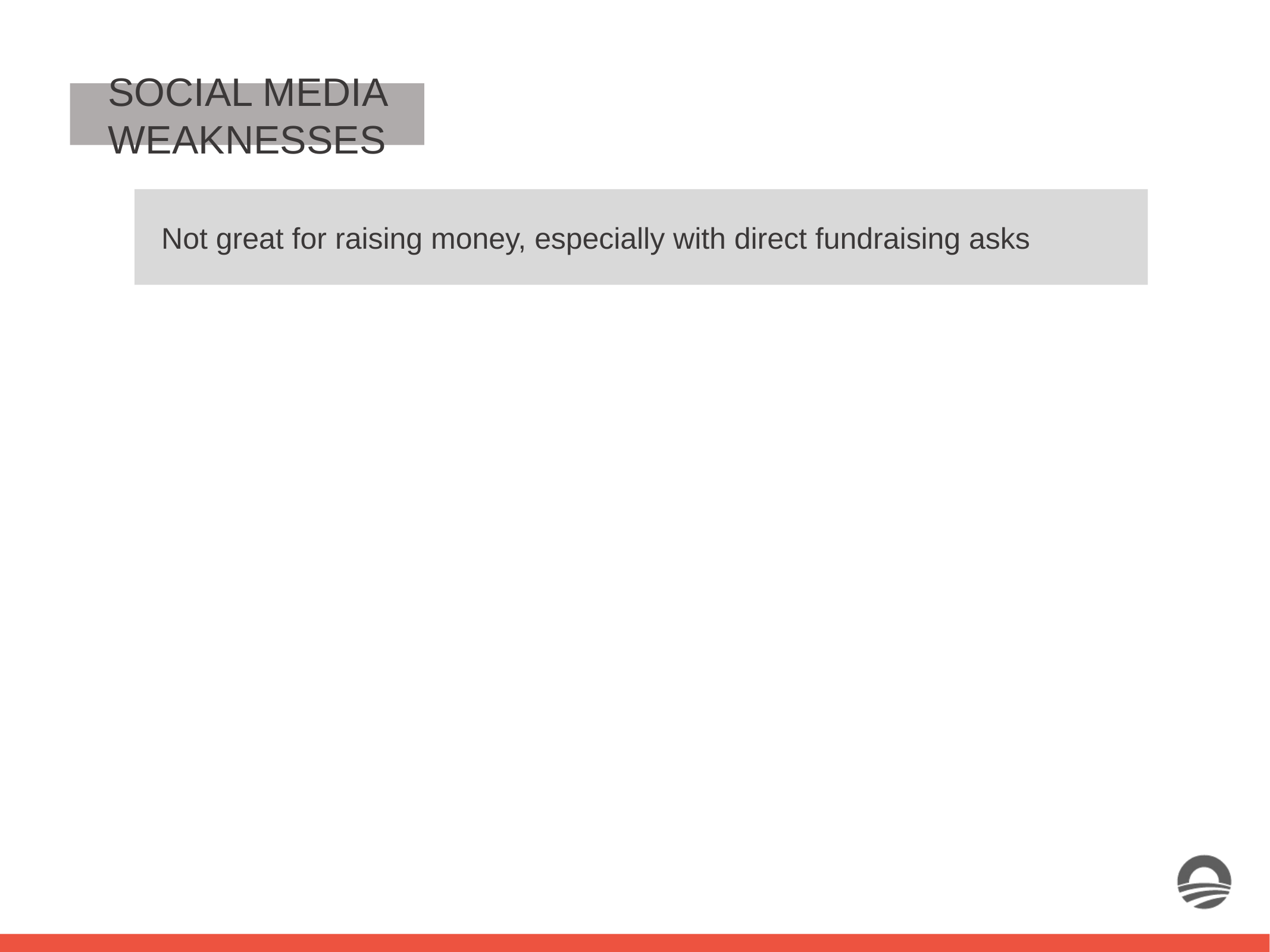

SOCIAL MEDIA WEAKNESSES
Not great for raising money, especially with direct fundraising asks